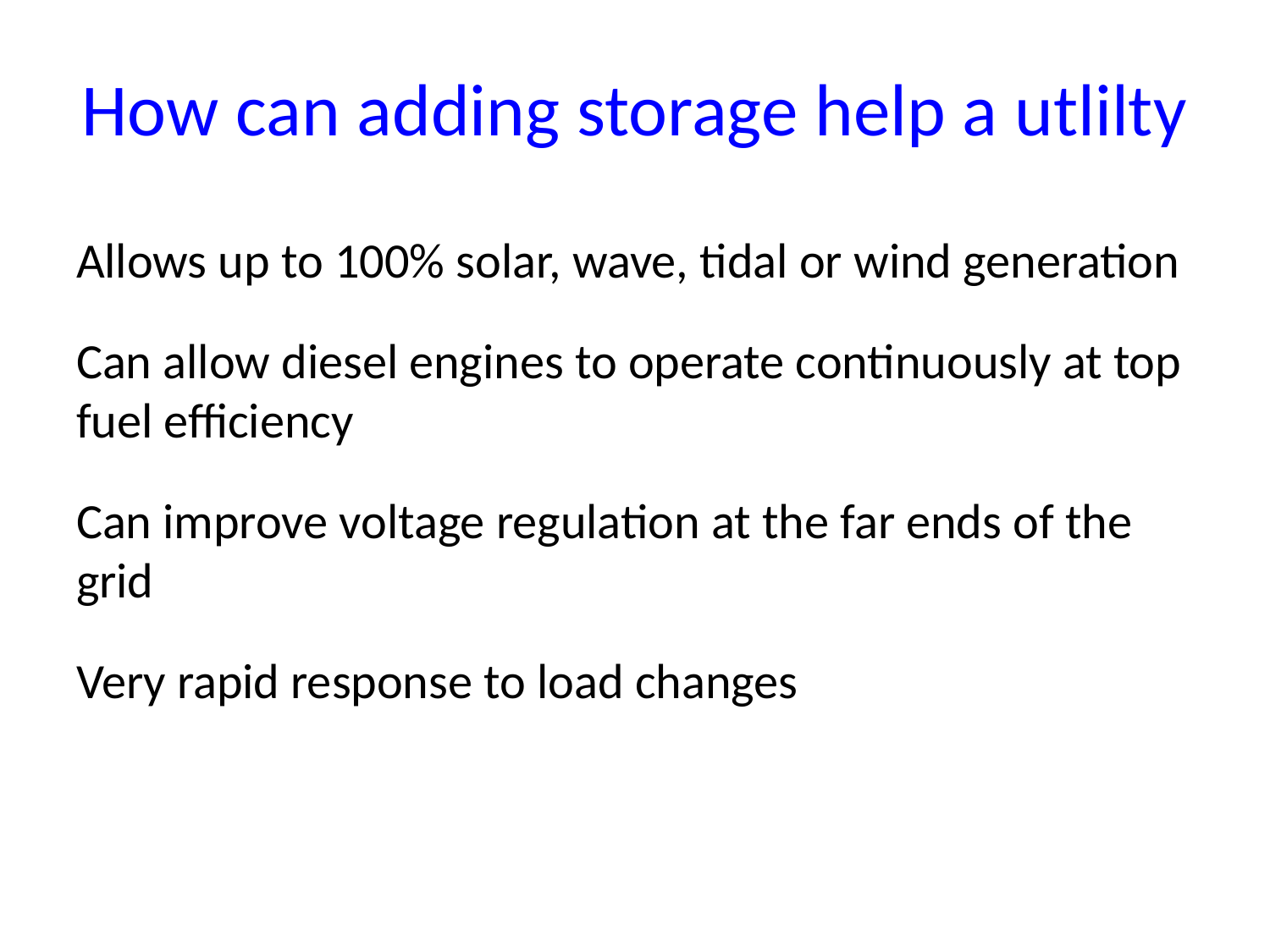

# How can adding storage help a utlilty
Allows up to 100% solar, wave, tidal or wind generation
Can allow diesel engines to operate continuously at top fuel efficiency
Can improve voltage regulation at the far ends of the grid
Very rapid response to load changes